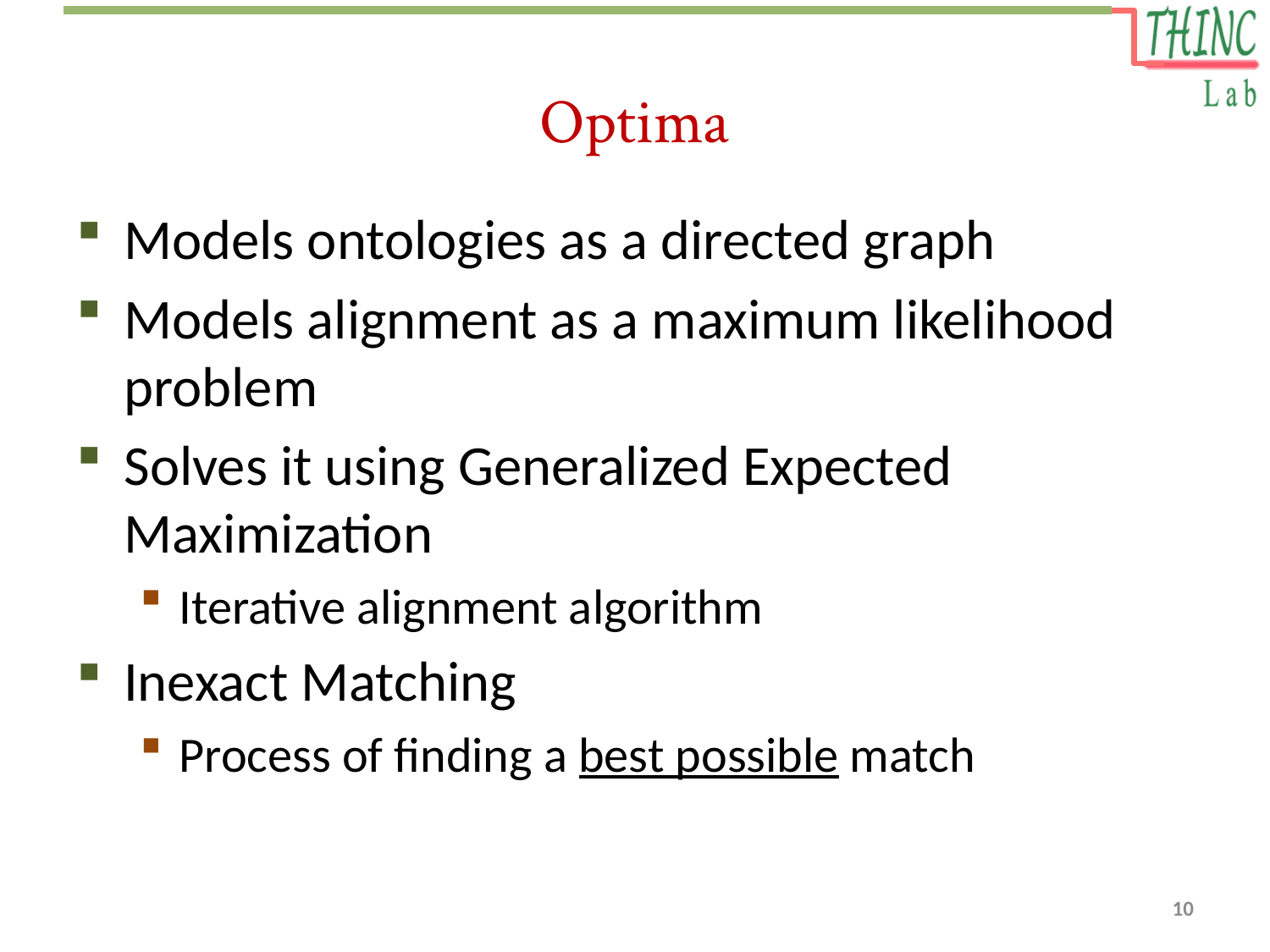

# Optima
Models ontologies as a directed graph
Models alignment as a maximum likelihood problem
Solves it using Generalized Expected Maximization
Iterative alignment algorithm
Inexact Matching
Process of finding a best possible match
10